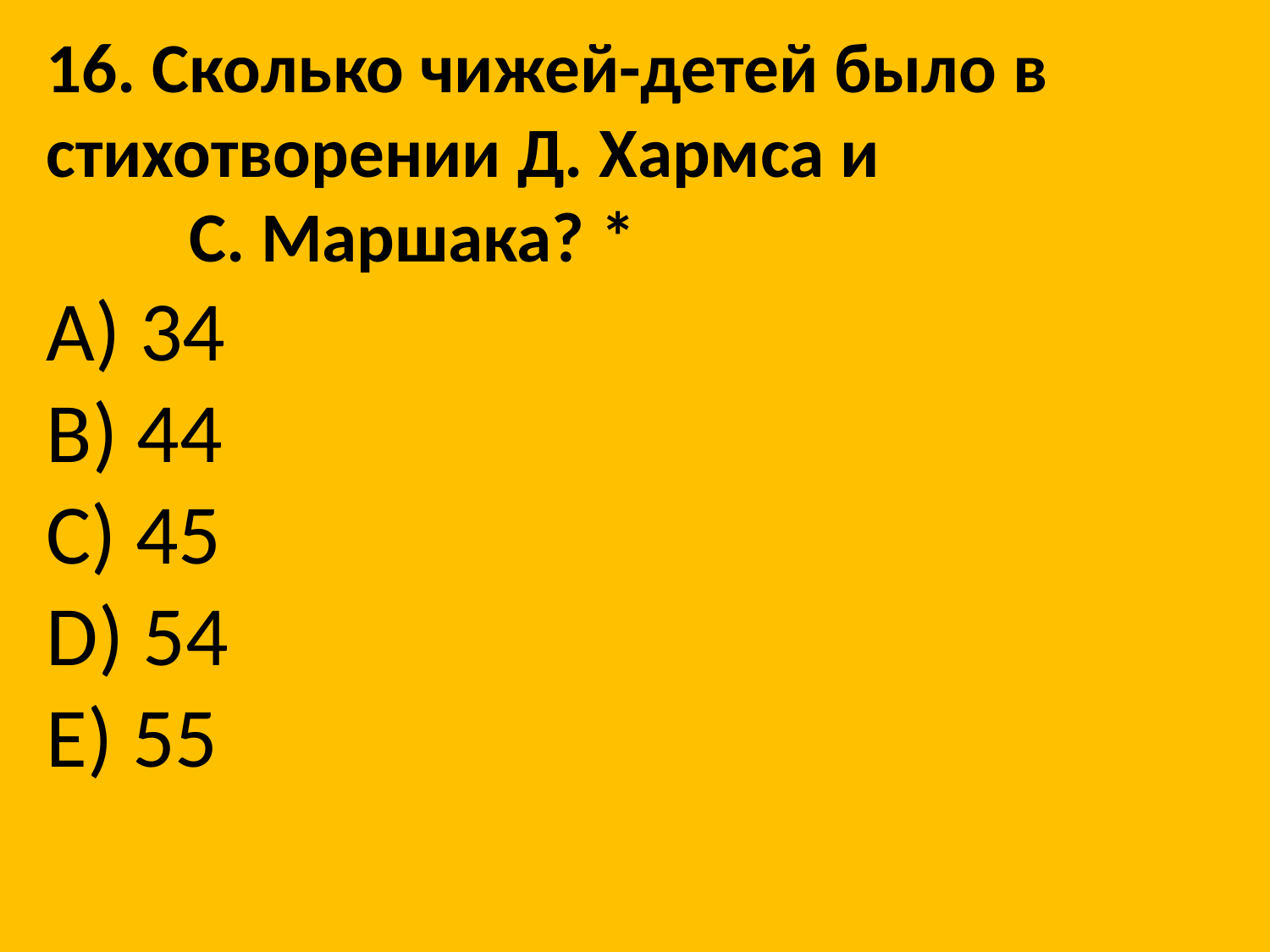

16. Сколько чижей-детей было в стихотворении Д. Хармса и                                 С. Маршака? *
A) 34
B) 44
C) 45
D) 54
E) 55